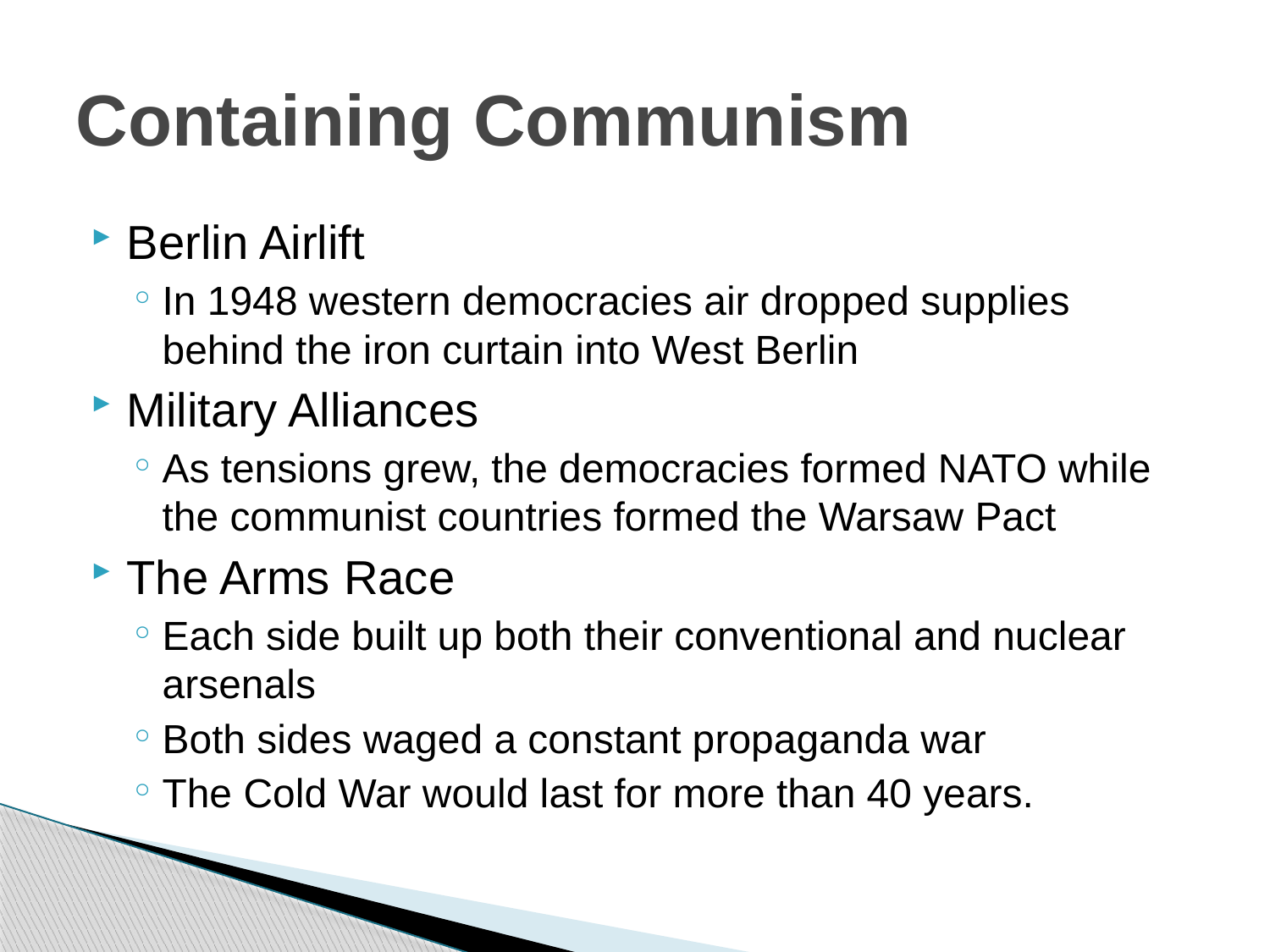

# Containing Communism
Berlin Airlift
In 1948 western democracies air dropped supplies behind the iron curtain into West Berlin
Military Alliances
As tensions grew, the democracies formed NATO while the communist countries formed the Warsaw Pact
The Arms Race
Each side built up both their conventional and nuclear arsenals
Both sides waged a constant propaganda war
The Cold War would last for more than 40 years.